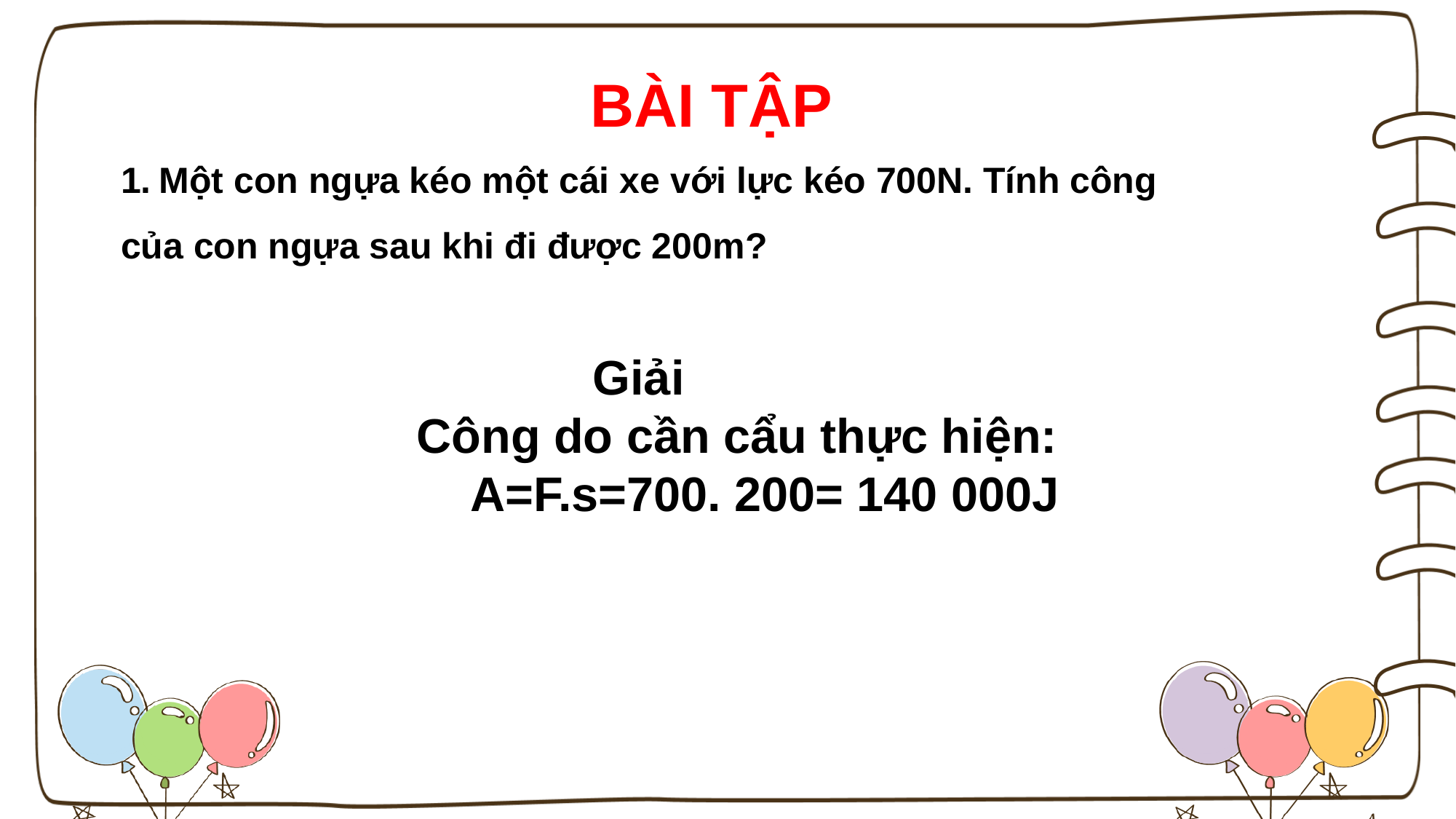

BÀI TẬP
1. Một con ngựa kéo một cái xe với lực kéo 700N. Tính công của con ngựa sau khi đi được 200m?
Giải
		Công do cần cẩu thực hiện:
		    A=F.s=700. 200= 140 000J